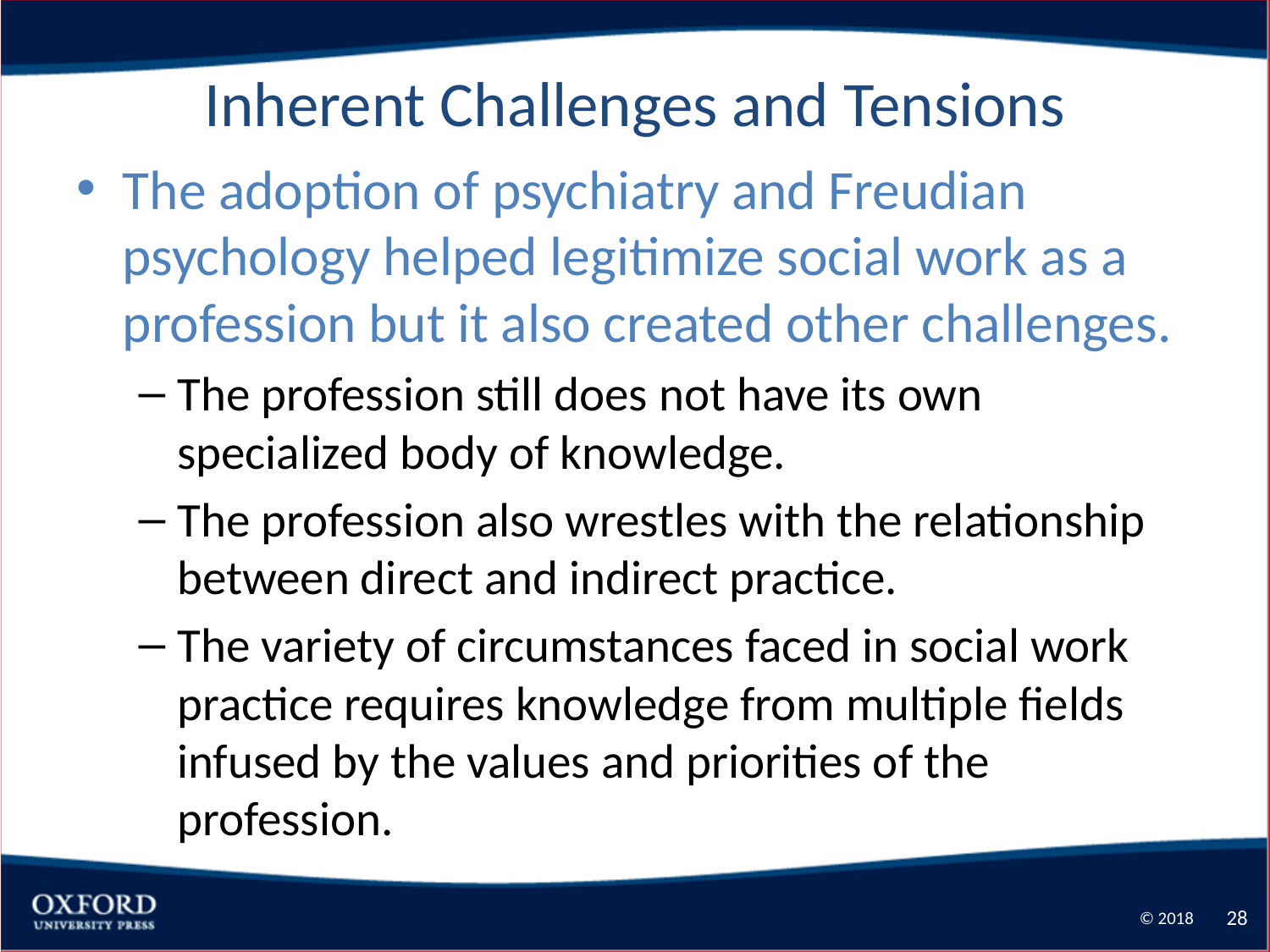

# Inherent Challenges and Tensions
The adoption of psychiatry and Freudian psychology helped legitimize social work as a profession but it also created other challenges.
The profession still does not have its own specialized body of knowledge.
The profession also wrestles with the relationship between direct and indirect practice.
The variety of circumstances faced in social work practice requires knowledge from multiple fields infused by the values and priorities of the profession.